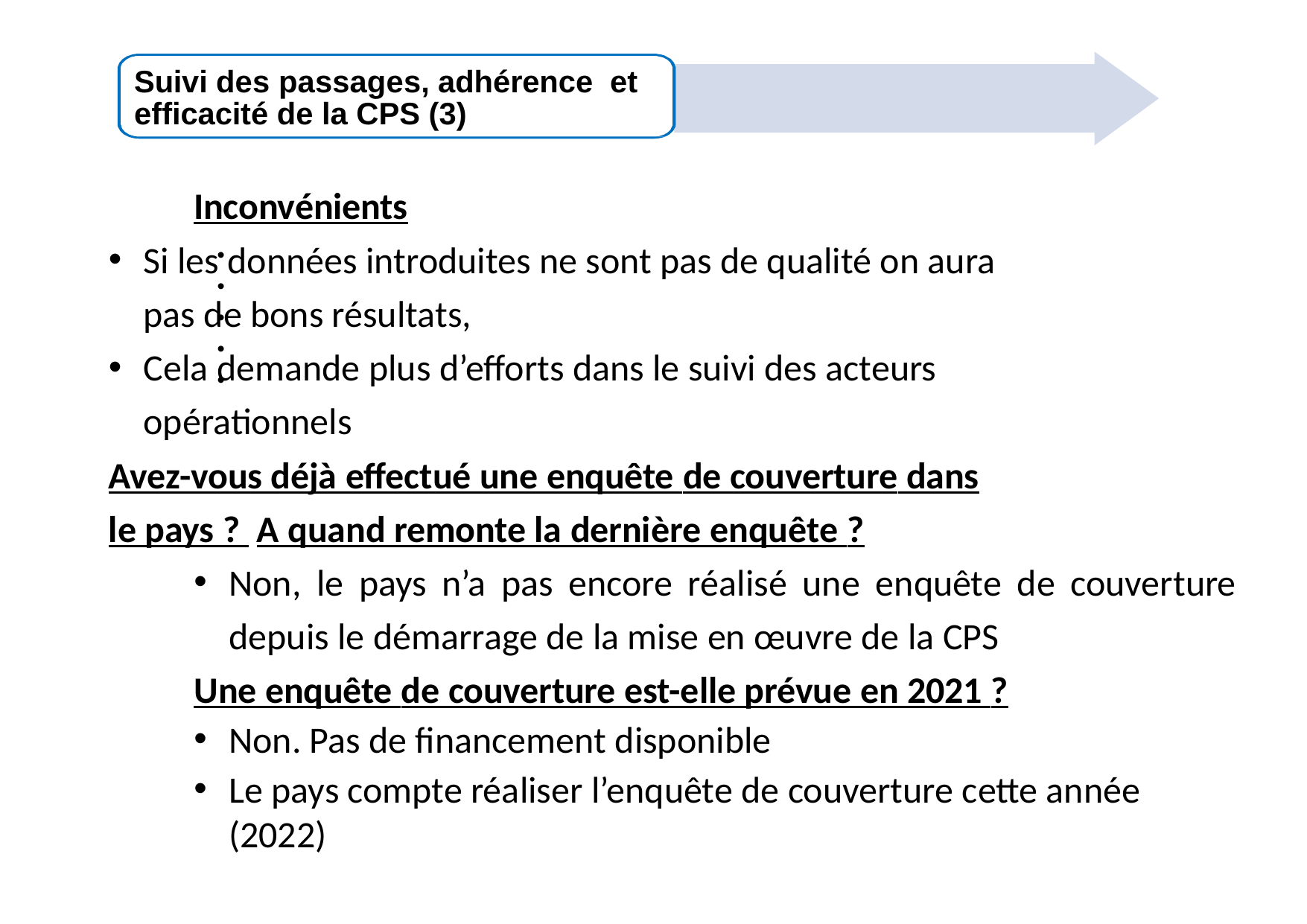

# Suivi des passages, adhérence  et efficacité de la CPS (3)
Inconvénients
Si les données introduites ne sont pas de qualité on aura pas de bons résultats,
Cela demande plus d’efforts dans le suivi des acteurs opérationnels
Avez-vous déjà effectué une enquête de couverture dans le pays ?  A quand remonte la dernière enquête ?
Non, le pays n’a pas encore réalisé une enquête de couverture depuis le démarrage de la mise en œuvre de la CPS
Une enquête de couverture est-elle prévue en 2021 ?
Non. Pas de financement disponible
Le pays compte réaliser l’enquête de couverture cette année (2022)
•
•
•
•
•